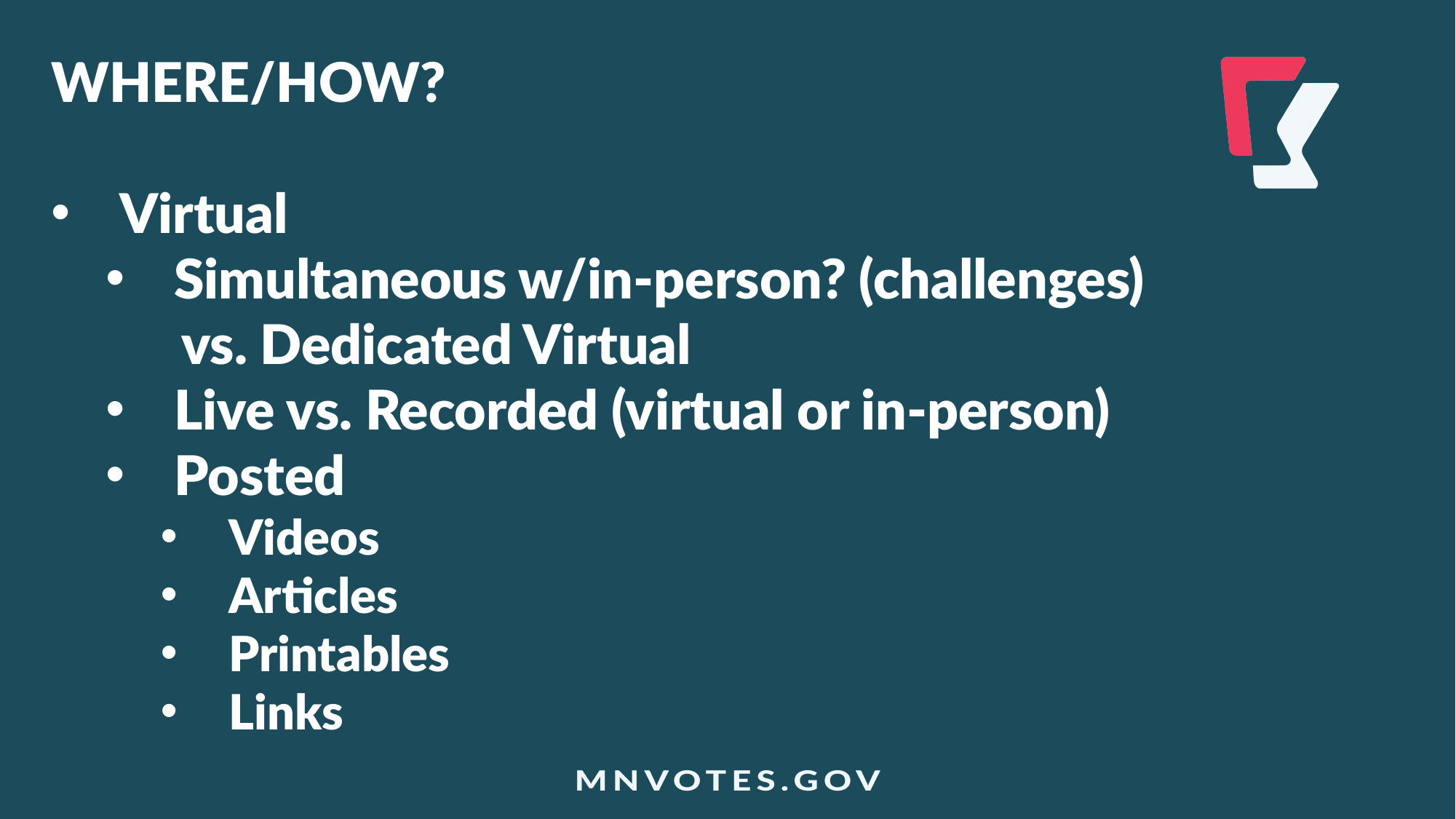

WHERE/HOW?

Virtual
Simultaneous w/in-person? (challenges)
      vs. Dedicated Virtual
Live vs. Recorded (virtual or in-person)
Posted
Videos
Articles
Printables
Links